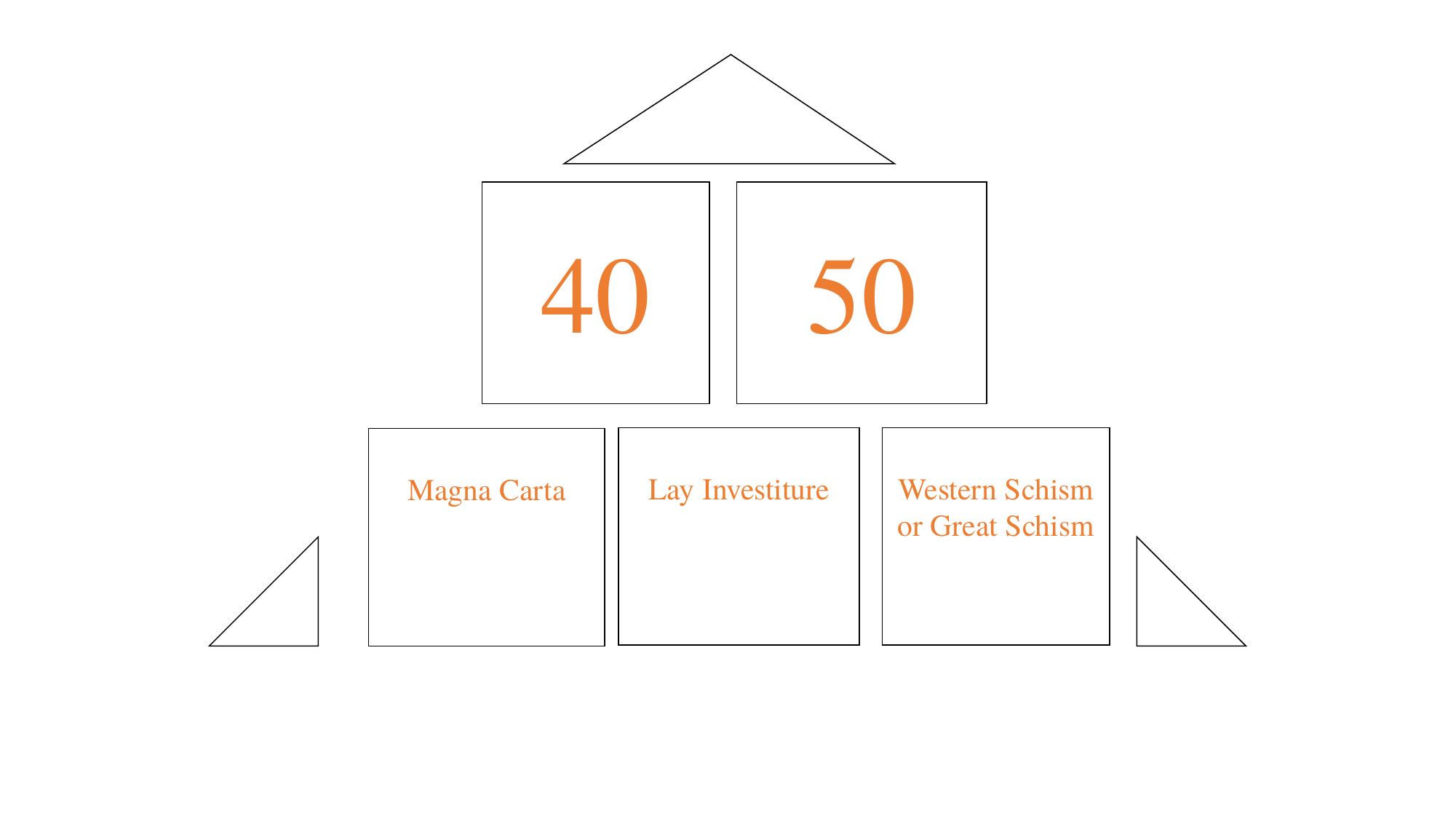

40

50

Lay Investiture

Western Schism or Great Schism

Magna Carta